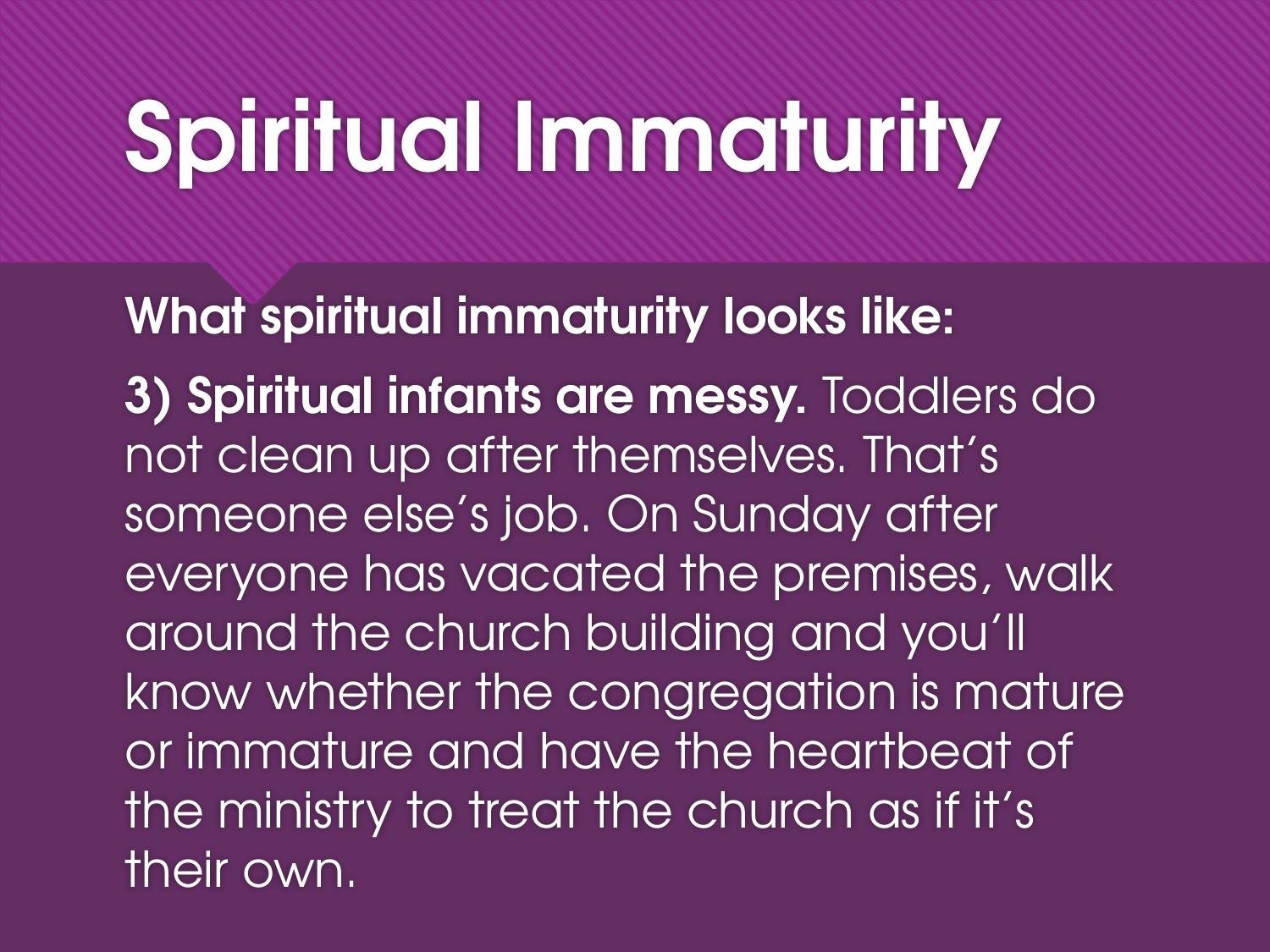

# Spiritual Immaturity
What spiritual immaturity looks like:
3) Spiritual infants are messy. Toddlers do not clean up after themselves. That’s someone else’s job. On Sunday after everyone has vacated the premises, walk around the church building and you’ll know whether the congregation is mature or immature and have the heartbeat of the ministry to treat the church as if it’s their own.